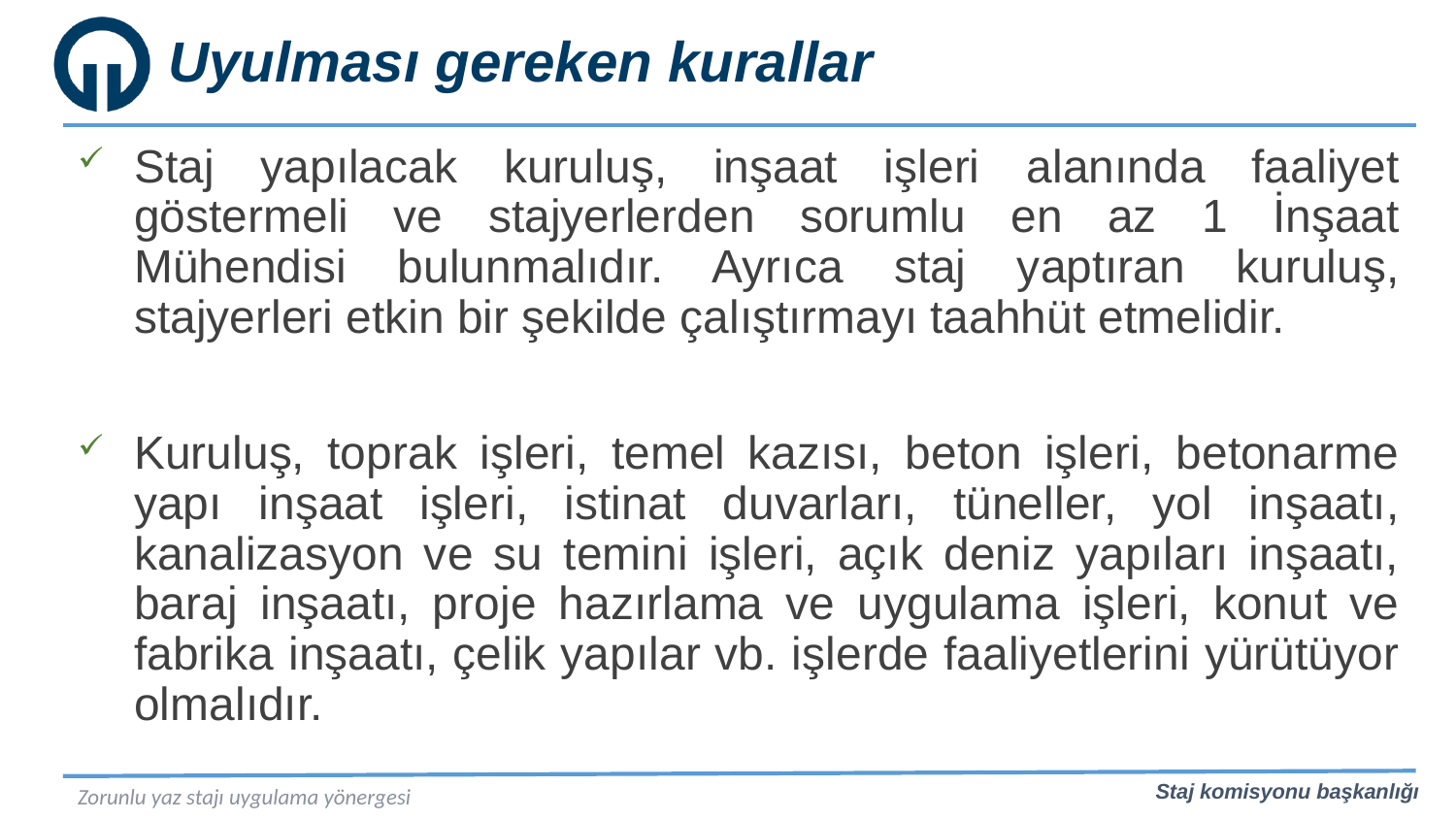

# Uyulması gereken kurallar
Staj yapılacak kuruluş, inşaat işleri alanında faaliyet göstermeli ve stajyerlerden sorumlu en az 1 İnşaat Mühendisi bulunmalıdır. Ayrıca staj yaptıran kuruluş, stajyerleri etkin bir şekilde çalıştırmayı taahhüt etmelidir.

Kuruluş, toprak işleri, temel kazısı, beton işleri, betonarme yapı inşaat işleri, istinat duvarları, tüneller, yol inşaatı, kanalizasyon ve su temini işleri, açık deniz yapıları inşaatı, baraj inşaatı, proje hazırlama ve uygulama işleri, konut ve fabrika inşaatı, çelik yapılar vb. işlerde faaliyetlerini yürütüyor olmalıdır.
Zorunlu yaz stajı uygulama yönergesi